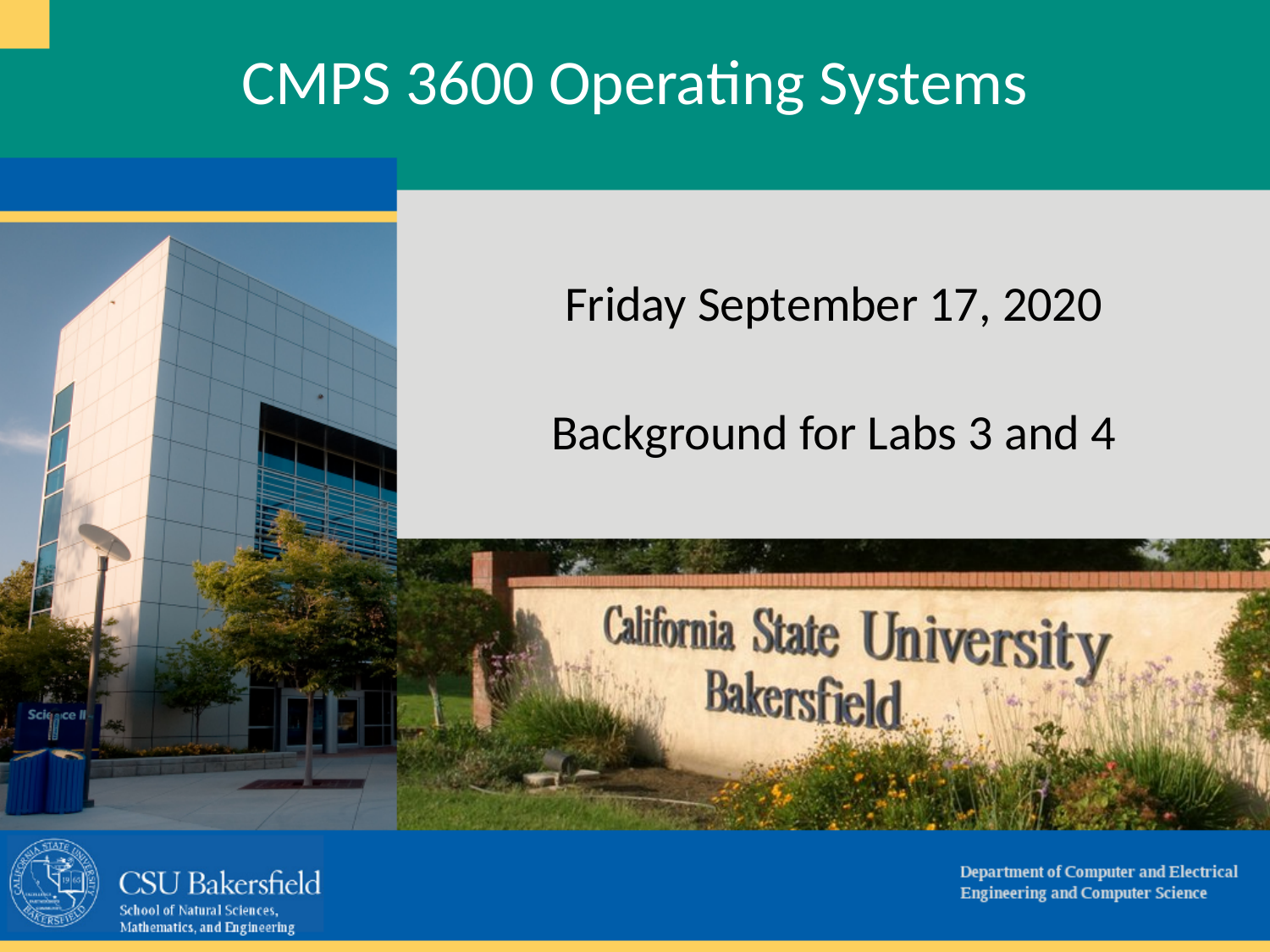

# CMPS 3600 Operating Systems
Friday September 17, 2020

Background for Labs 3 and 4